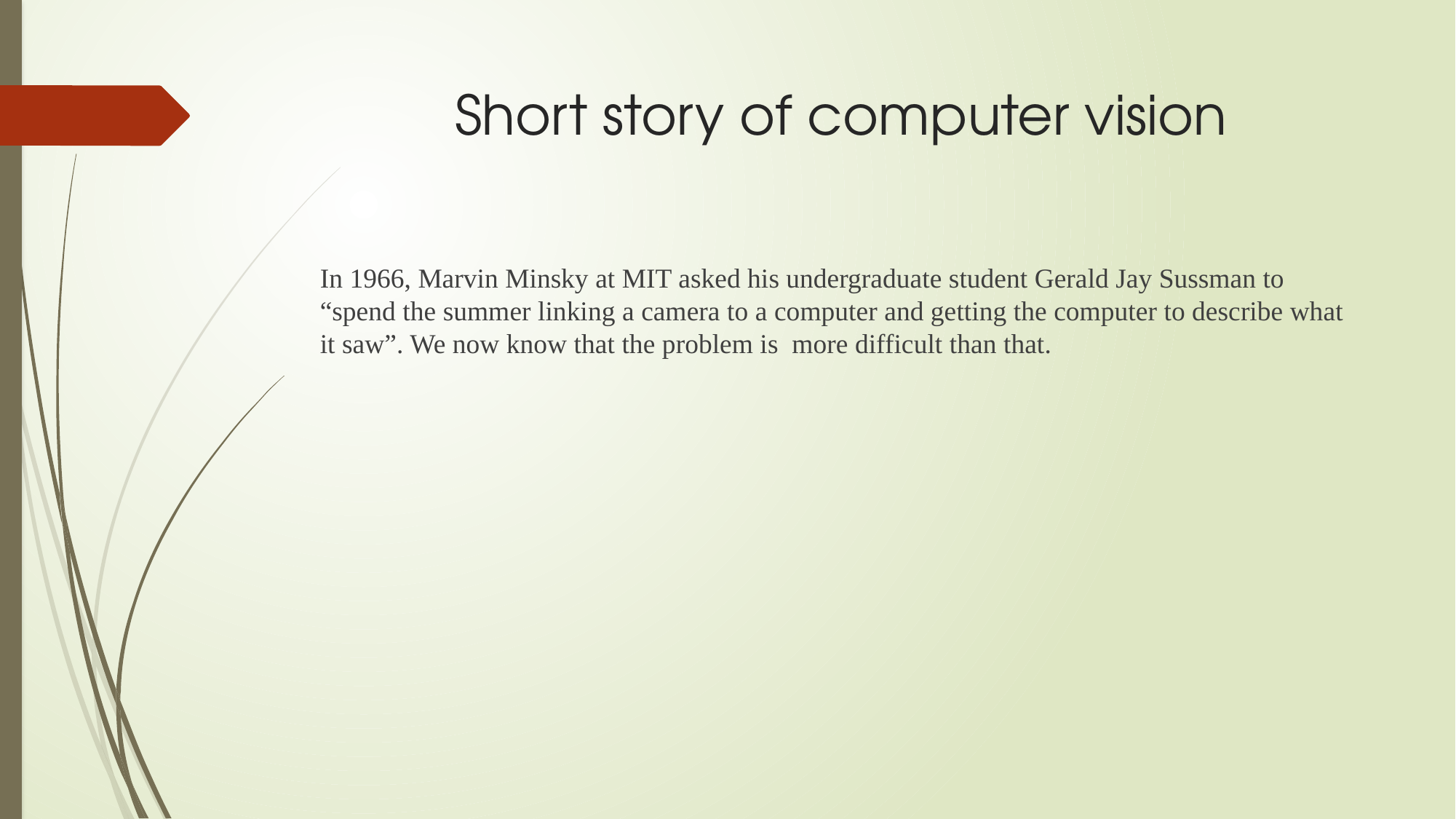

# Short story of computer vision
In 1966, Marvin Minsky at MIT asked his undergraduate student Gerald Jay Sussman to “spend the summer linking a camera to a computer and getting the computer to describe what it saw”. We now know that the problem is  more difficult than that.